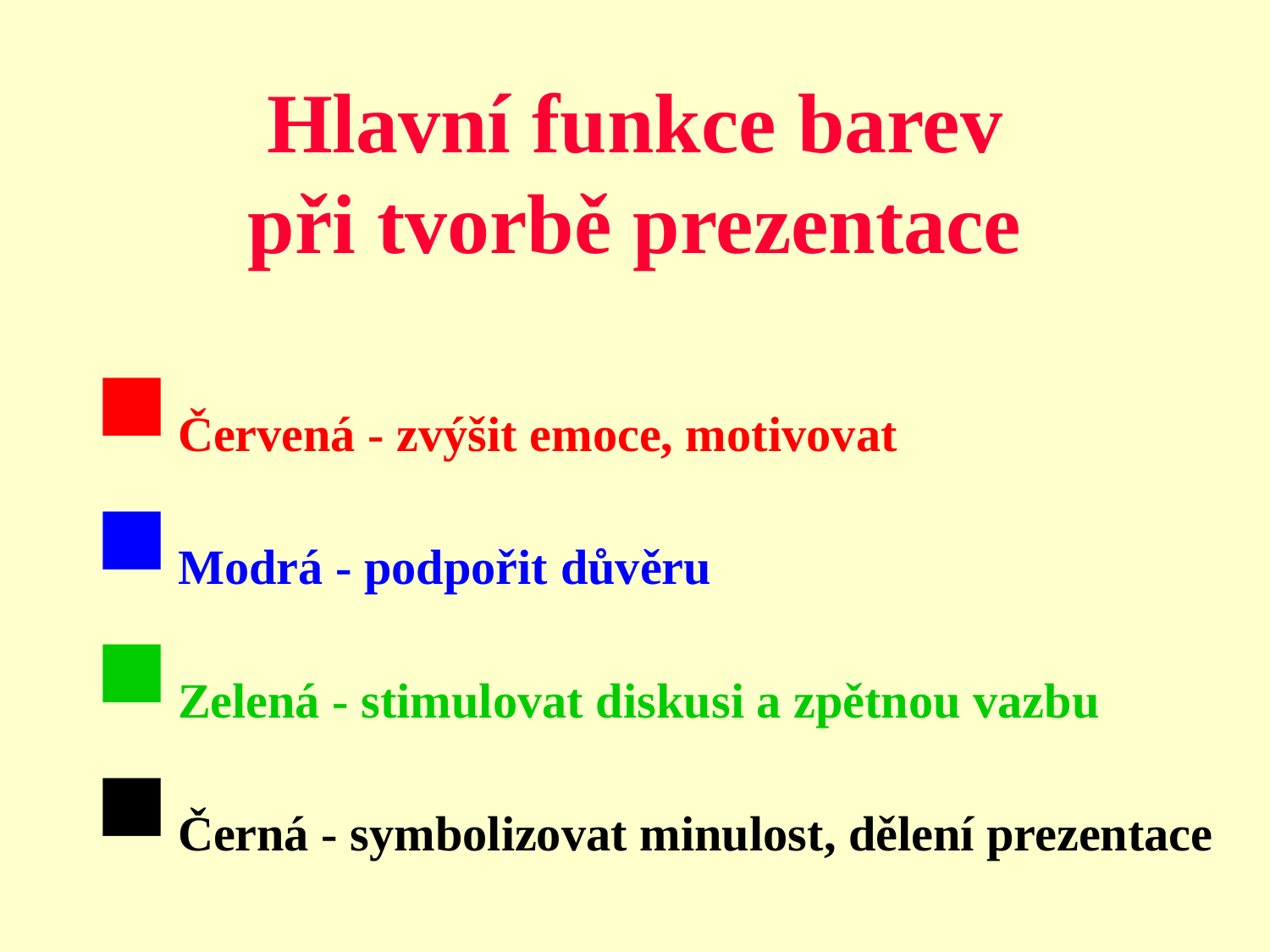

# Hlavní funkce barev při tvorbě prezentace

Červená - zvýšit emoce, motivovat
Modrá - podpořit důvěru
Zelená - stimulovat diskusi a zpětnou vazbu
Černá - symbolizovat minulost, dělení prezentace